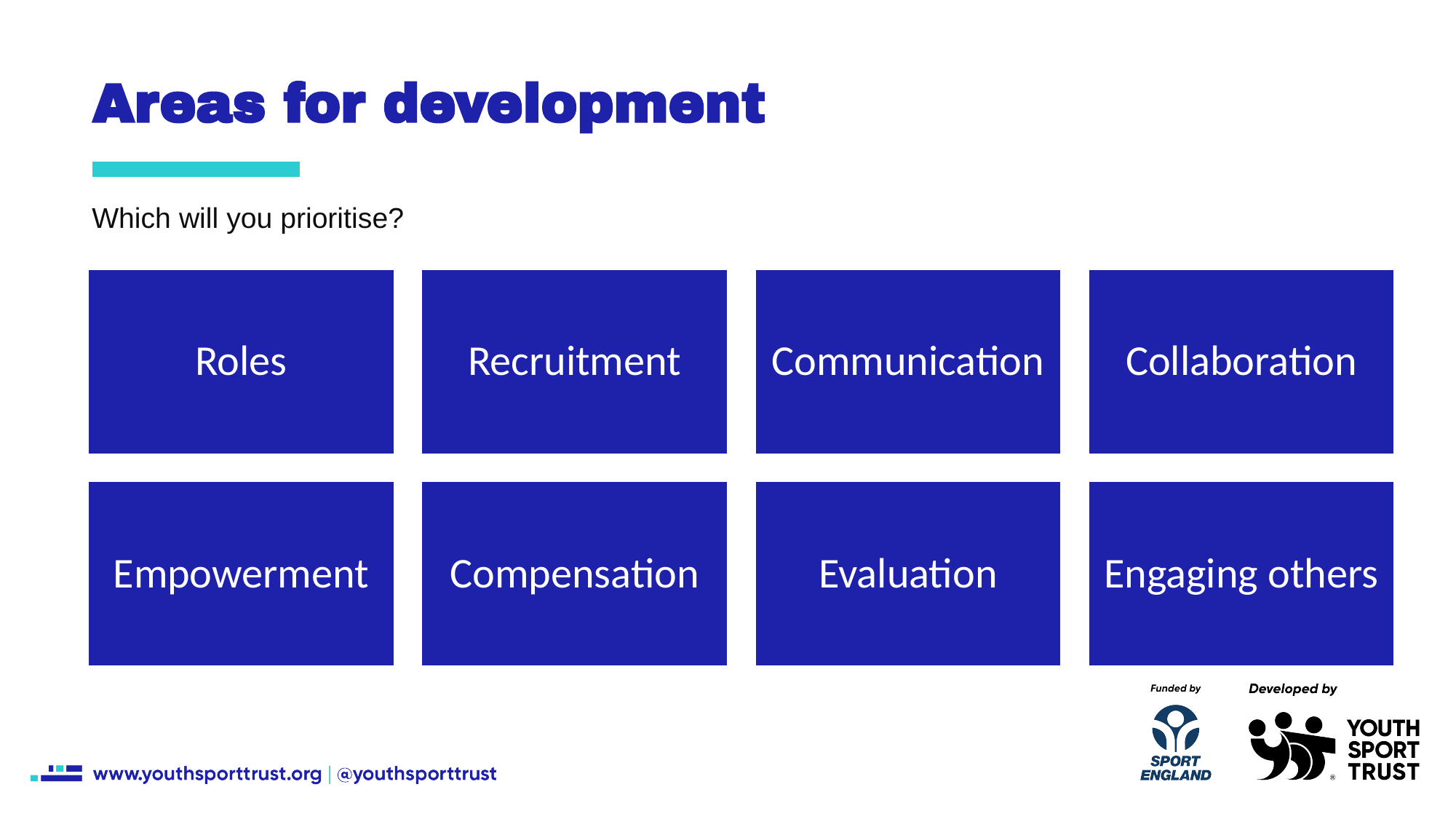

Areas for development
Roles
Recruitment
Communication
Collaboration
Empowerment
Compensation
Evaluation
Engaging others
Which will you prioritise?